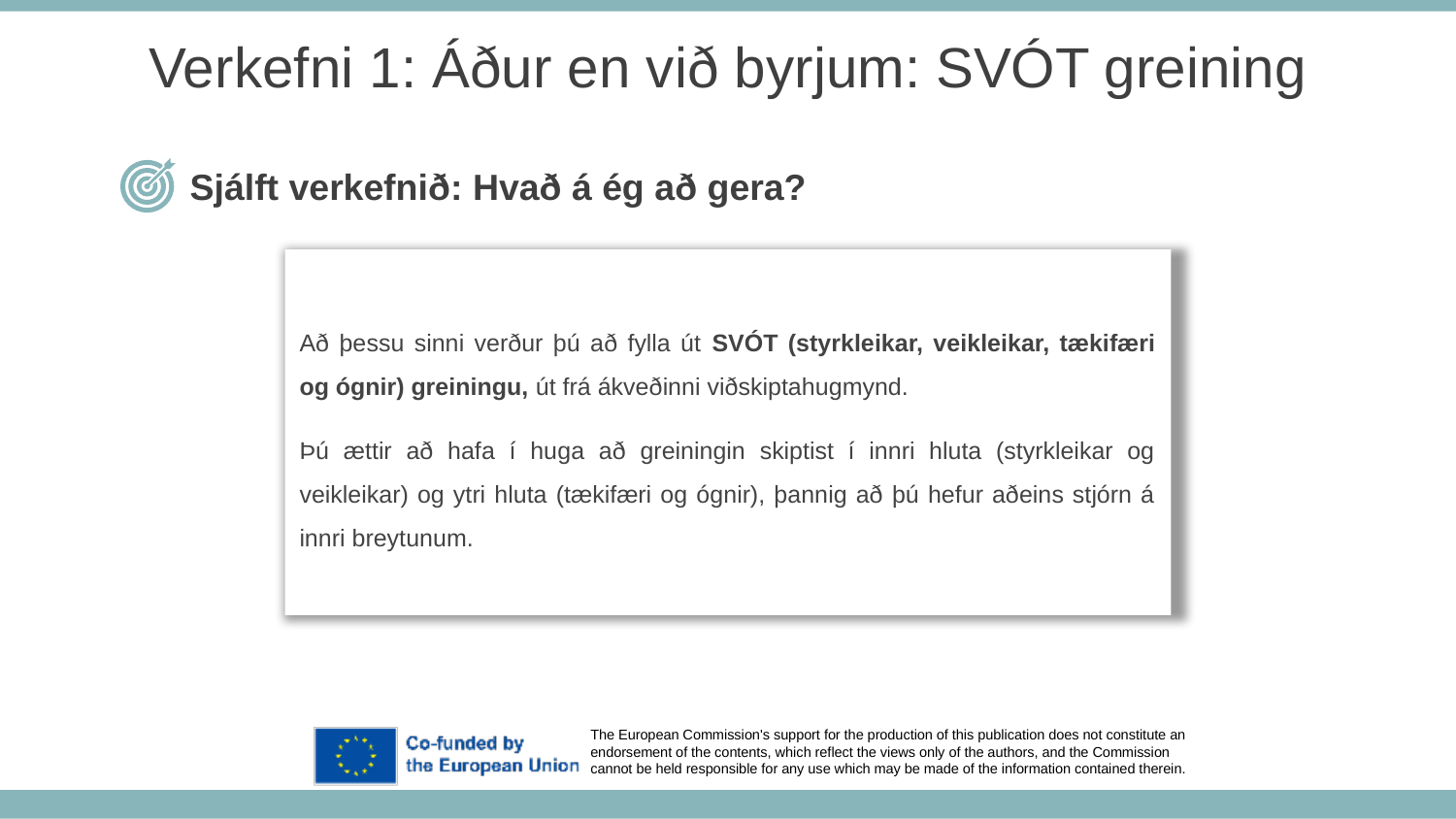

Verkefni 1: Áður en við byrjum: SVÓT greining

Sjálft verkefnið: Hvað á ég að gera?
Að þessu sinni verður þú að fylla út SVÓT (styrkleikar, veikleikar, tækifæri og ógnir) greiningu, út frá ákveðinni viðskiptahugmynd.
Þú ættir að hafa í huga að greiningin skiptist í innri hluta (styrkleikar og veikleikar) og ytri hluta (tækifæri og ógnir), þannig að þú hefur aðeins stjórn á innri breytunum.